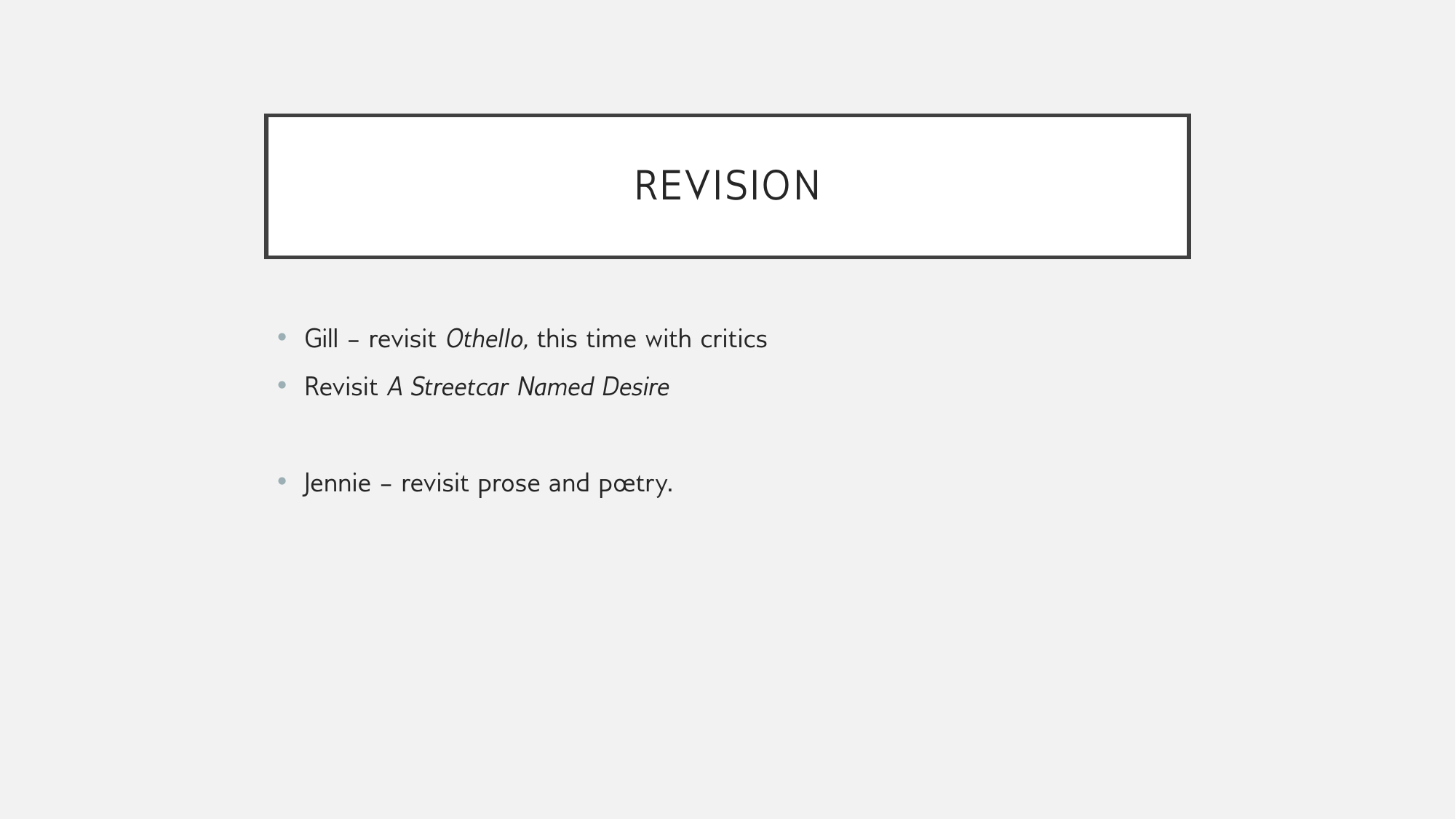

# Revision
Gill – revisit Othello, this time with critics
Revisit A Streetcar Named Desire

Jennie – revisit prose and poetry.